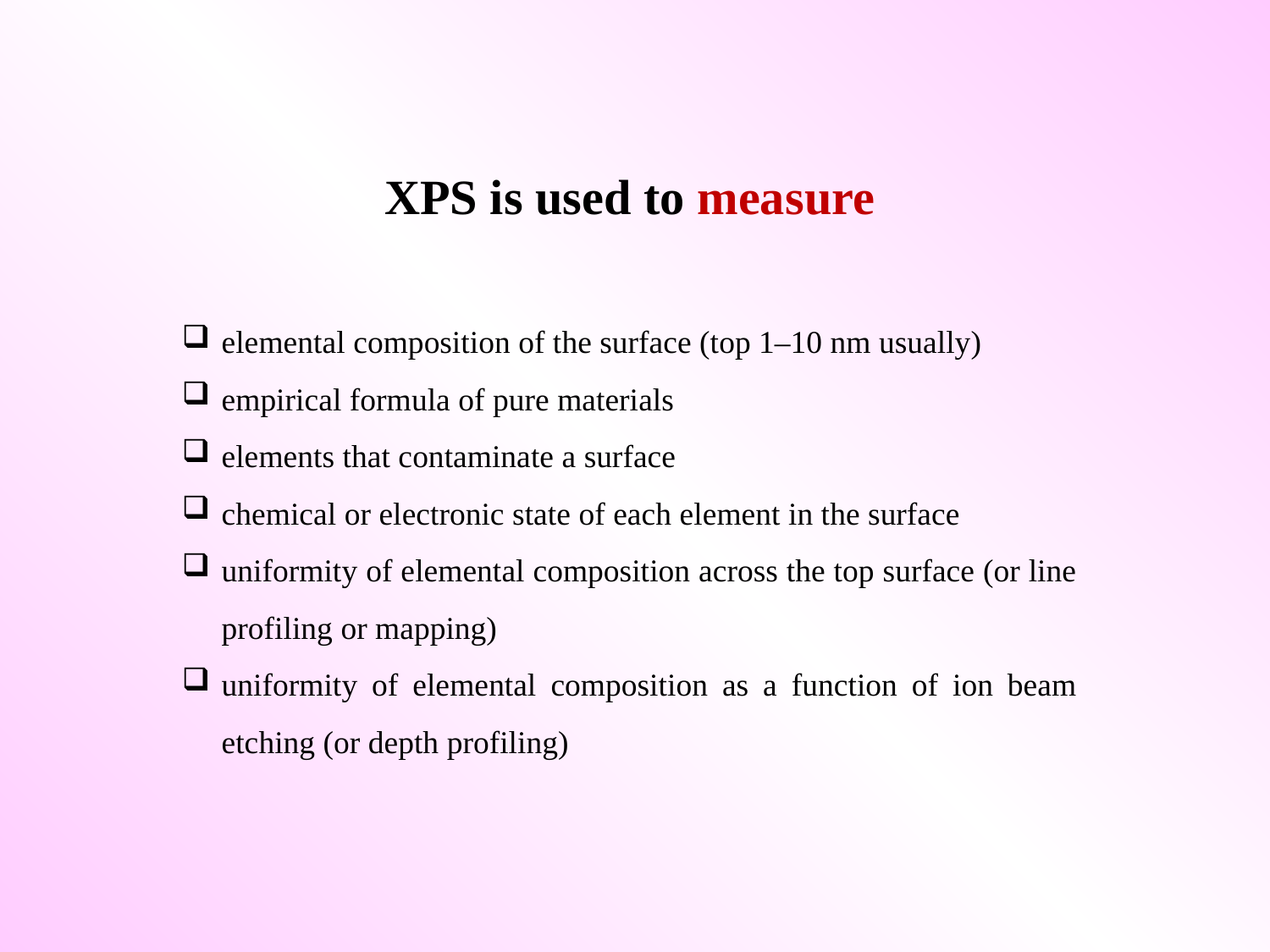

XPS is used to measure

elemental composition of the surface (top 1–10 nm usually)
empirical formula of pure materials
elements that contaminate a surface
chemical or electronic state of each element in the surface
uniformity of elemental composition across the top surface (or line profiling or mapping)
uniformity of elemental composition as a function of ion beam etching (or depth profiling)